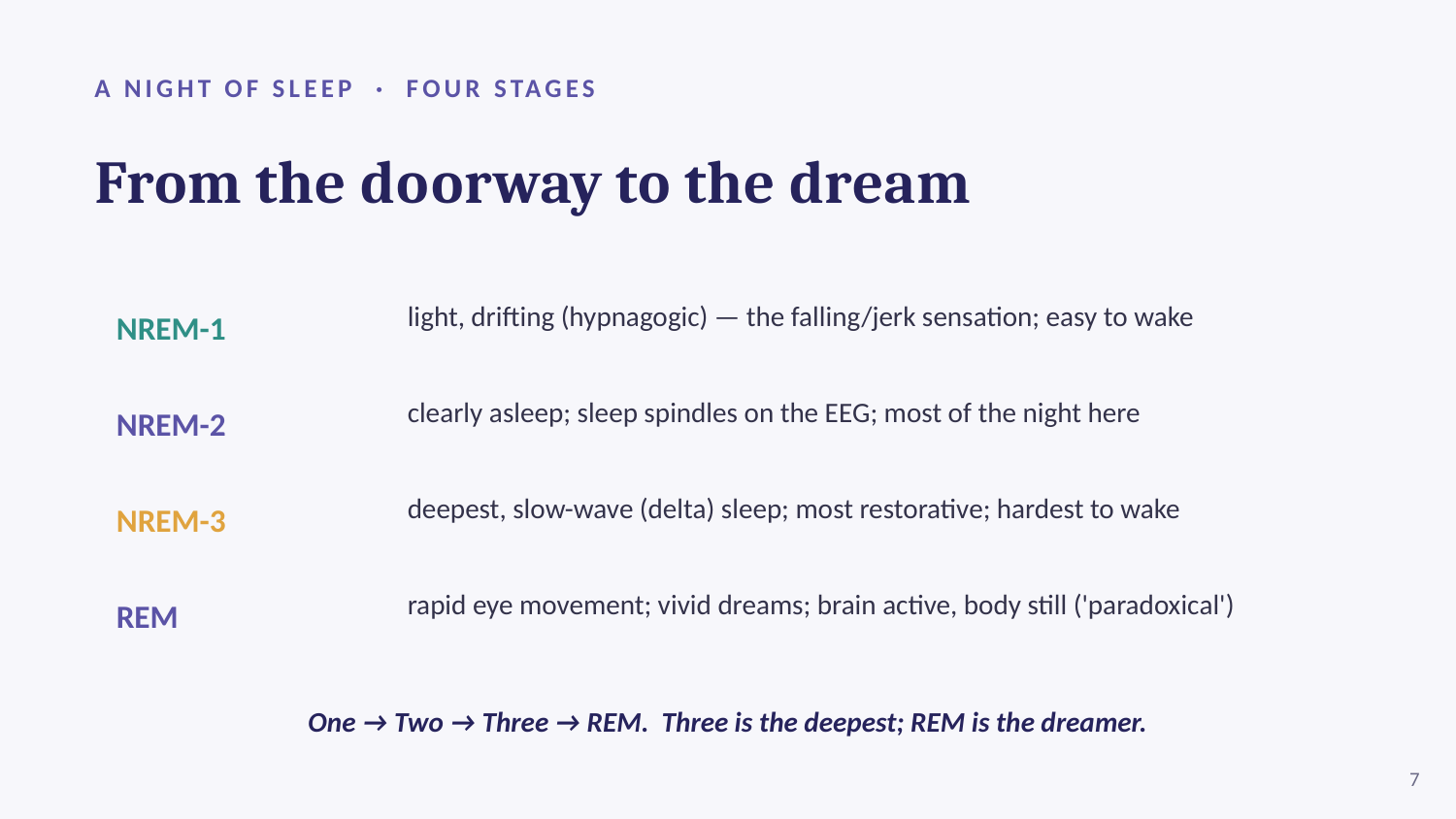

A NIGHT OF SLEEP  ·  FOUR STAGES
From the doorway to the dream
NREM-1
light, drifting (hypnagogic) — the falling/jerk sensation; easy to wake
NREM-2
clearly asleep; sleep spindles on the EEG; most of the night here
NREM-3
deepest, slow-wave (delta) sleep; most restorative; hardest to wake
REM
rapid eye movement; vivid dreams; brain active, body still ('paradoxical')
One → Two → Three → REM.  Three is the deepest; REM is the dreamer.
7